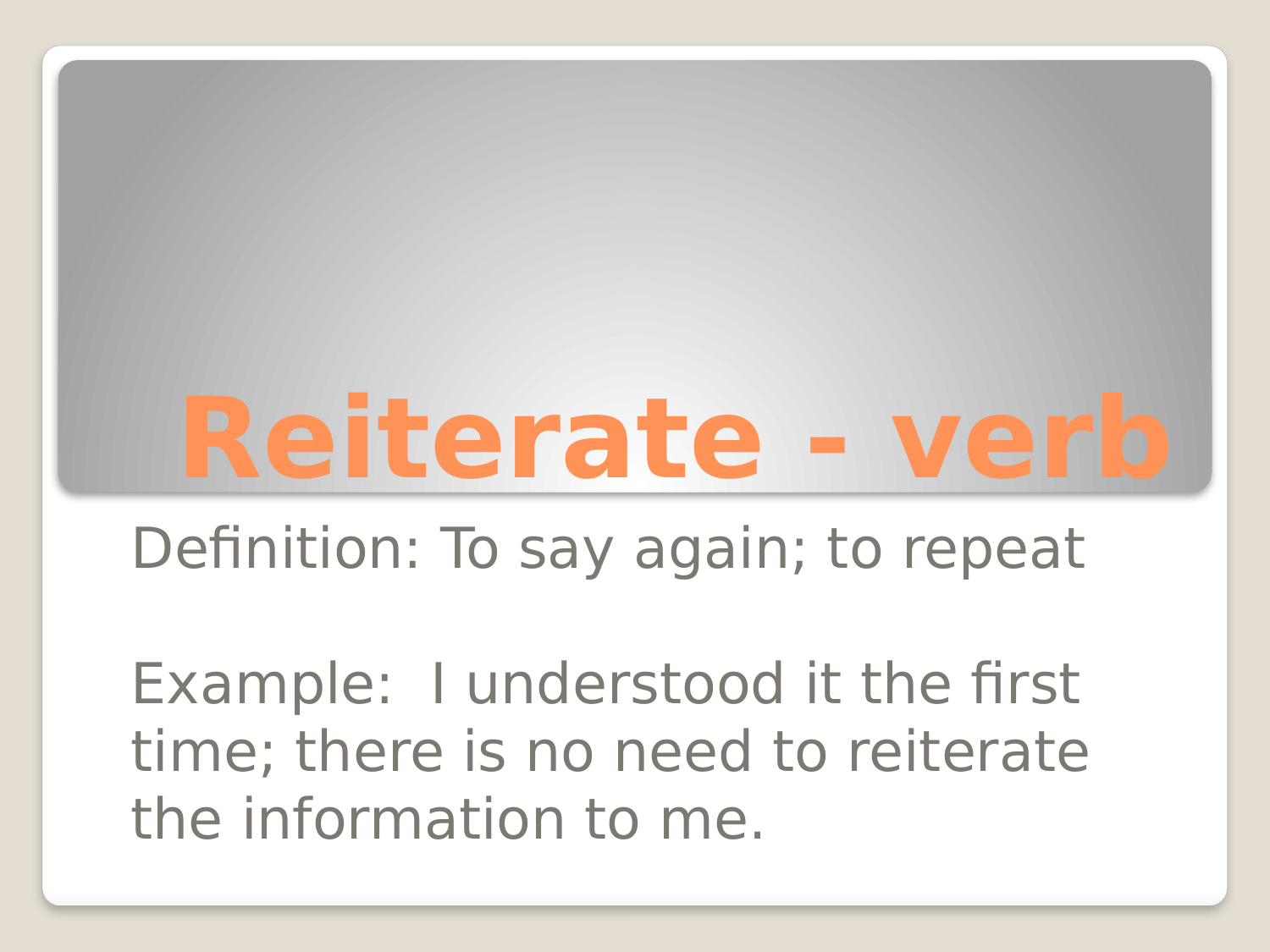

# Reiterate - verb
Definition: To say again; to repeat

Example:  I understood it the first time; there is no need to reiterate the information to me.